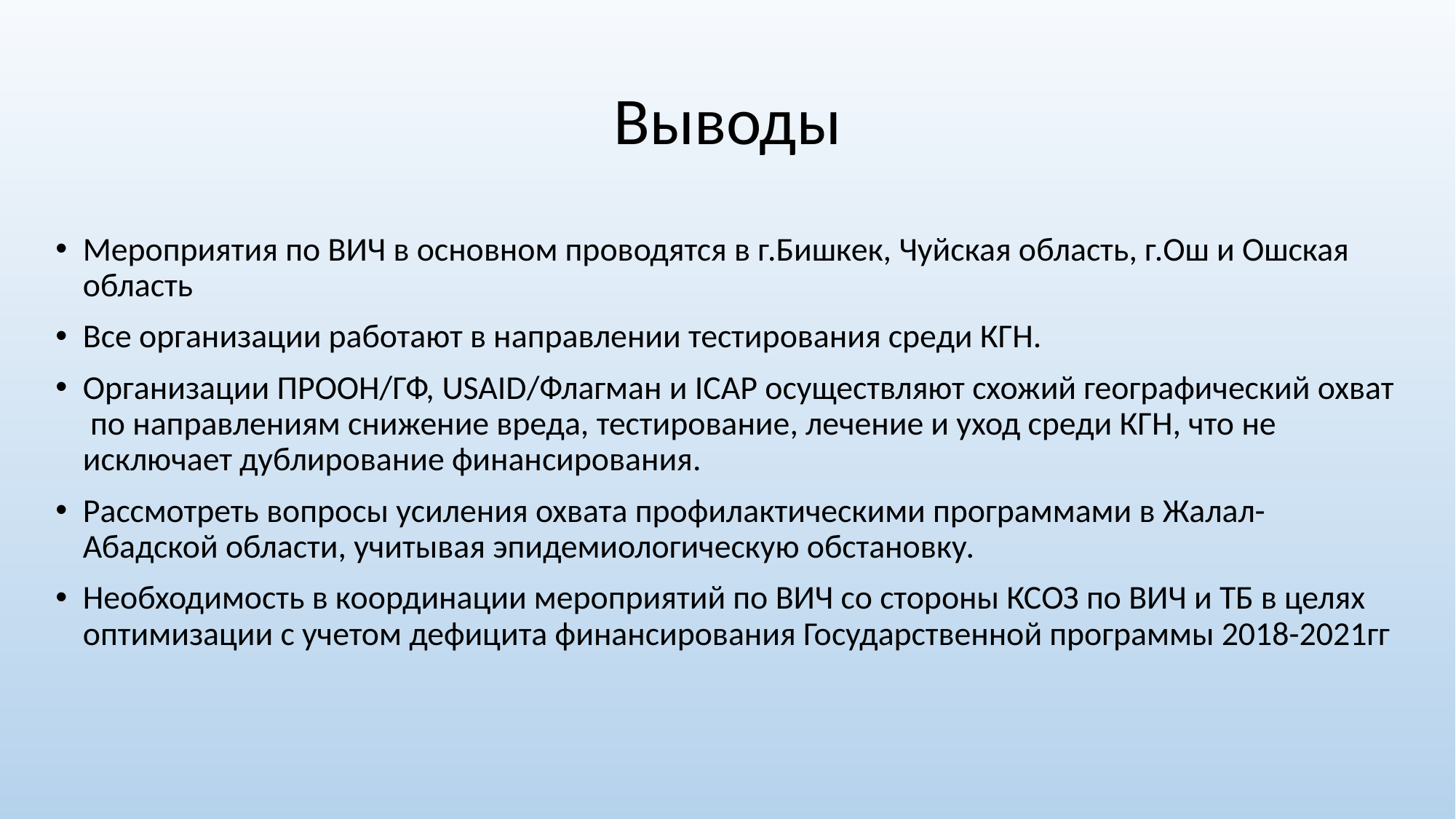

# Выводы

Мероприятия по ВИЧ в основном проводятся в г.Бишкек, Чуйская область, г.Ош и Ошская область
Все организации работают в направлении тестирования среди КГН.
Организации ПРООН/ГФ, USAID/Флагман и ICAP осуществляют схожий географический охват  по направлениям снижение вреда, тестирование, лечение и уход среди КГН, что не исключает дублирование финансирования.
Рассмотреть вопросы усиления охвата профилактическими программами в Жалал-Абадской области, учитывая эпидемиологическую обстановку.
Необходимость в координации мероприятий по ВИЧ со стороны КСОЗ по ВИЧ и ТБ в целях оптимизации с учетом дефицита финансирования Государственной программы 2018-2021гг